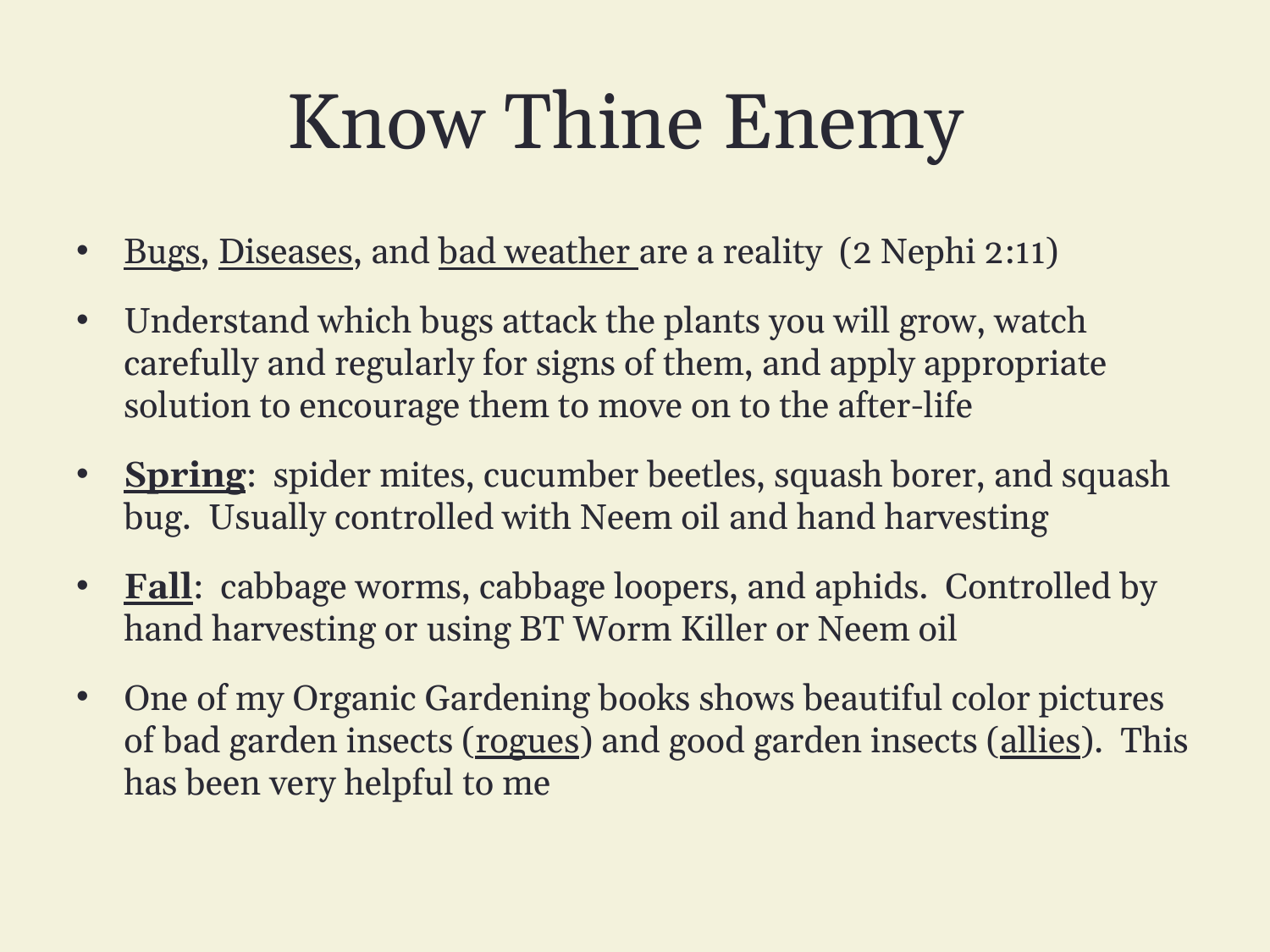

# Know Thine Enemy
Bugs, Diseases, and bad weather are a reality  (2 Nephi 2:11)

Understand which bugs attack the plants you will grow, watch carefully and regularly for signs of them, and apply appropriate solution to encourage them to move on to the after-life

Spring:  spider mites, cucumber beetles, squash borer, and squash bug.  Usually controlled with Neem oil and hand harvesting

Fall:  cabbage worms, cabbage loopers, and aphids.  Controlled by hand harvesting or using BT Worm Killer or Neem oil

One of my Organic Gardening books shows beautiful color pictures of bad garden insects (rogues) and good garden insects (allies).  This has been very helpful to me